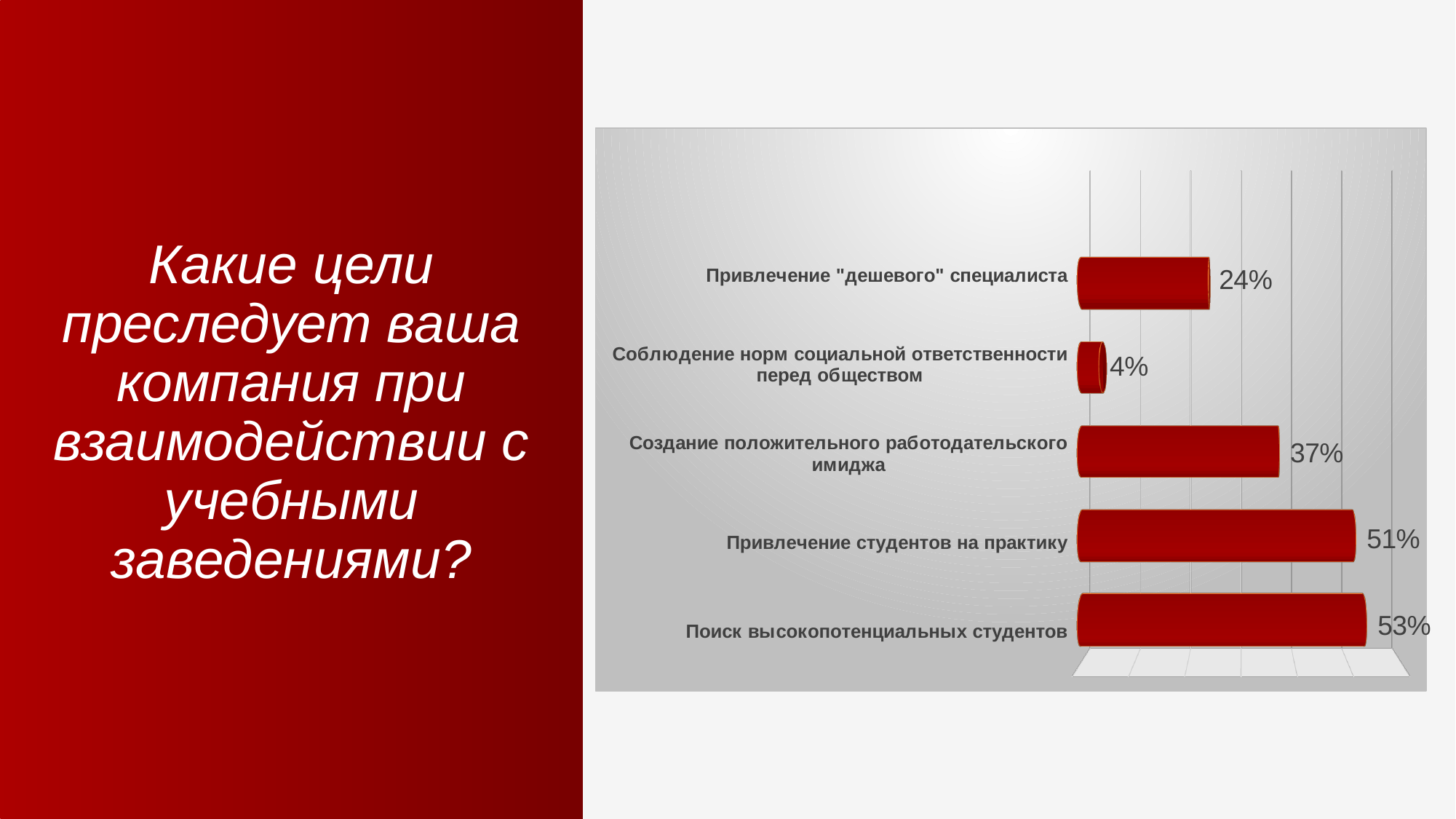

[unsupported chart]

# Какие цели преследует ваша компания при взаимодействии с учебными заведениями?
4